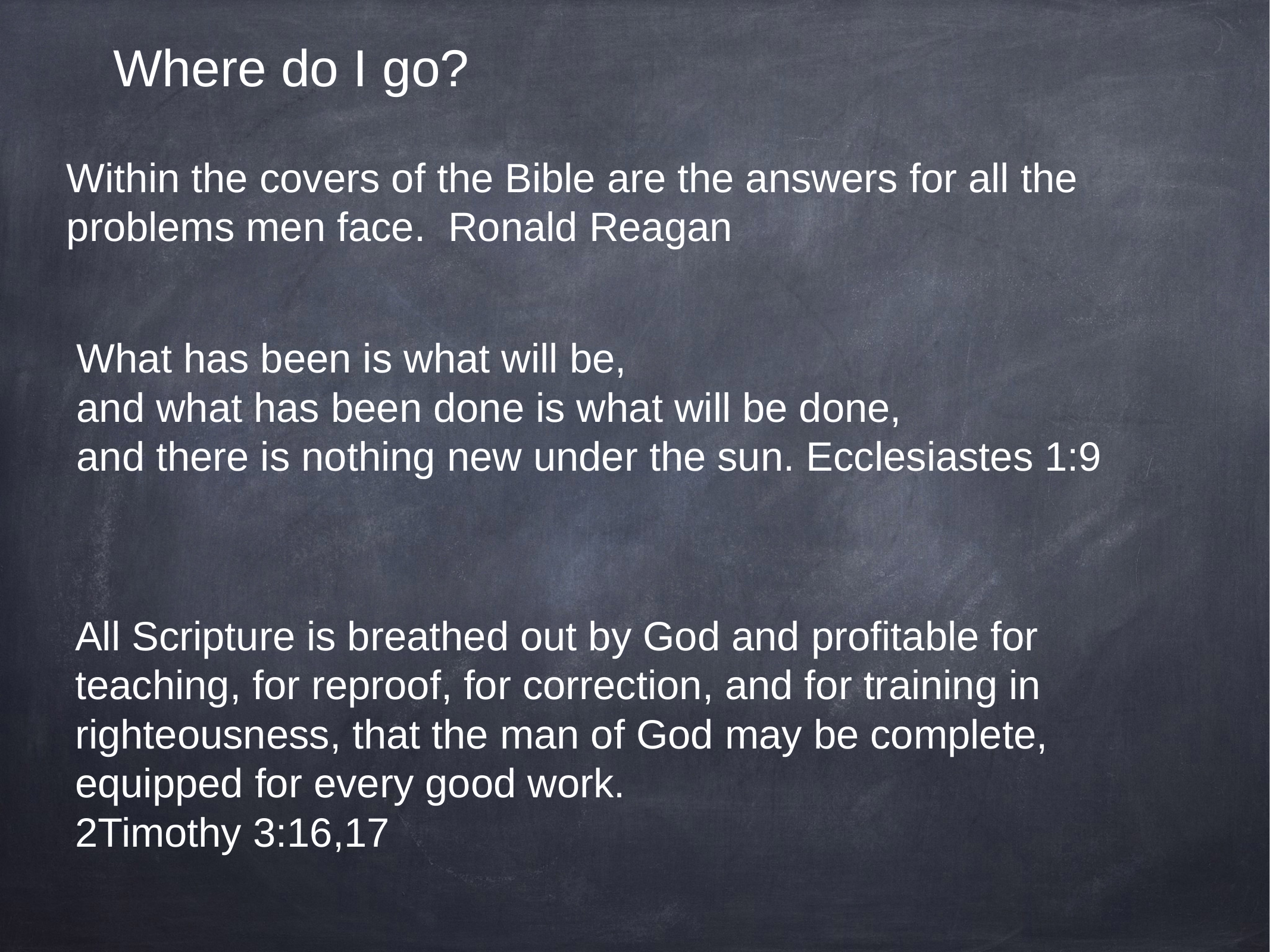

Where do I go?
Within the covers of the Bible are the answers for all the problems men face.  Ronald Reagan
What has been is what will be,
and what has been done is what will be done,
and there is nothing new under the sun. Ecclesiastes 1:9
All Scripture is breathed out by God and profitable for teaching, for reproof, for correction, and for training in righteousness, that the man of God may be complete, equipped for every good work.
2Timothy 3:16,17